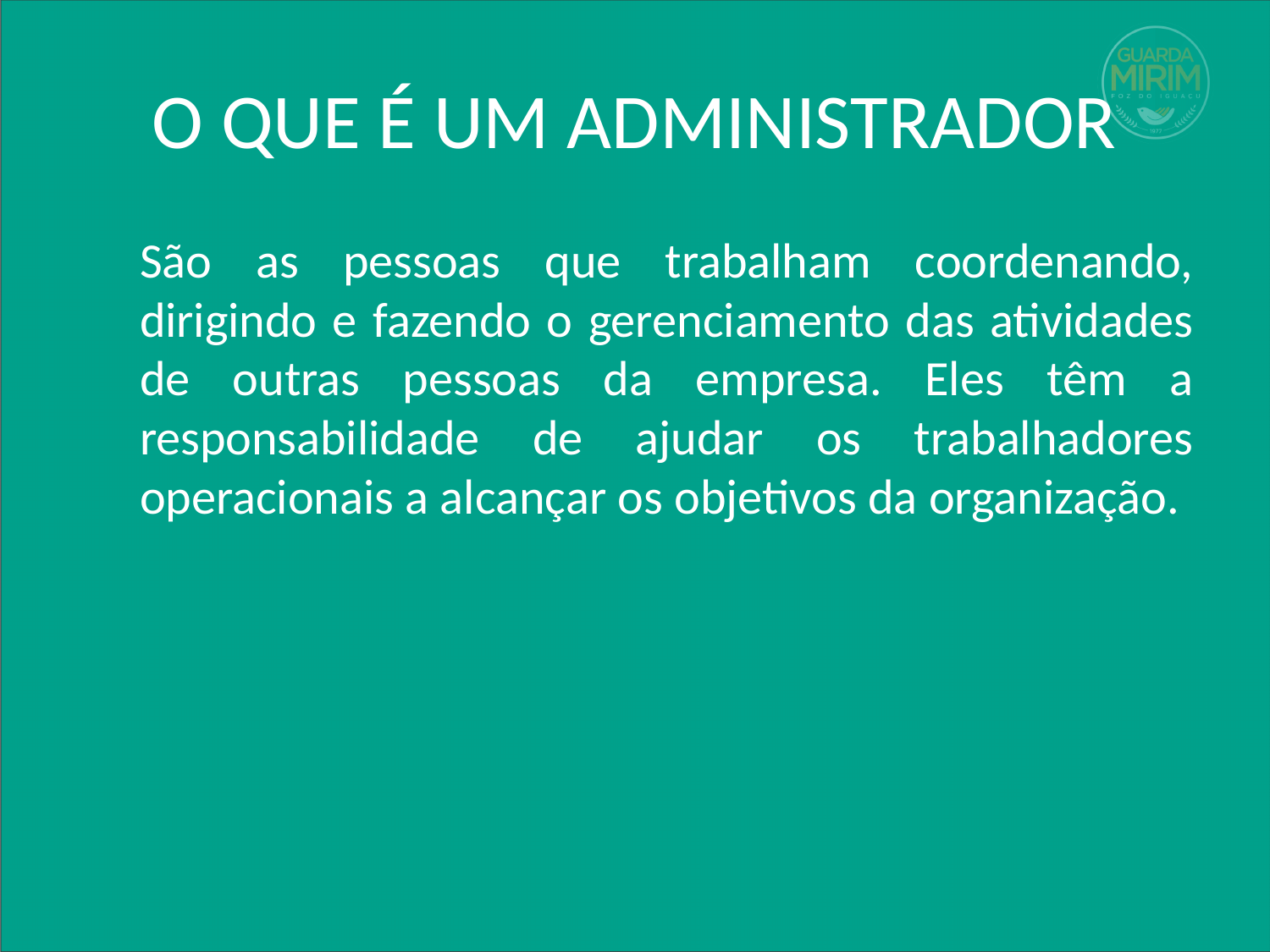

# O QUE É UM ADMINISTRADOR
São as pessoas que trabalham coordenando, dirigindo e fazendo o gerenciamento das atividades de outras pessoas da empresa. Eles têm a responsabilidade de ajudar os trabalhadores operacionais a alcançar os objetivos da organização.